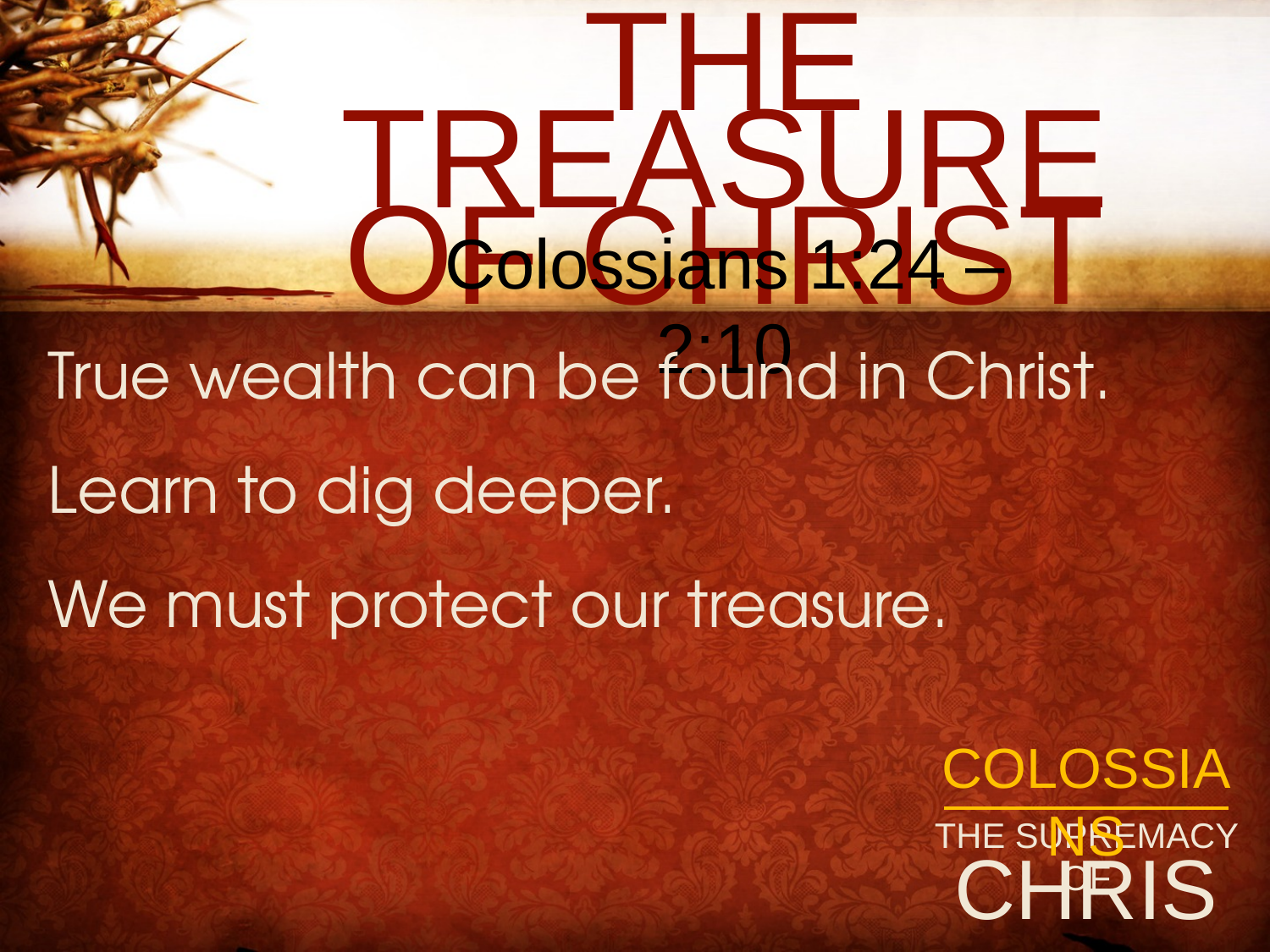

The Treasure
Of Christ
Colossians 1:24 – 2:10
True wealth can be found in Christ.

Learn to dig deeper.

We must protect our treasure.
COLOSSIANS
THE SUPREMACY OF
CHRIST